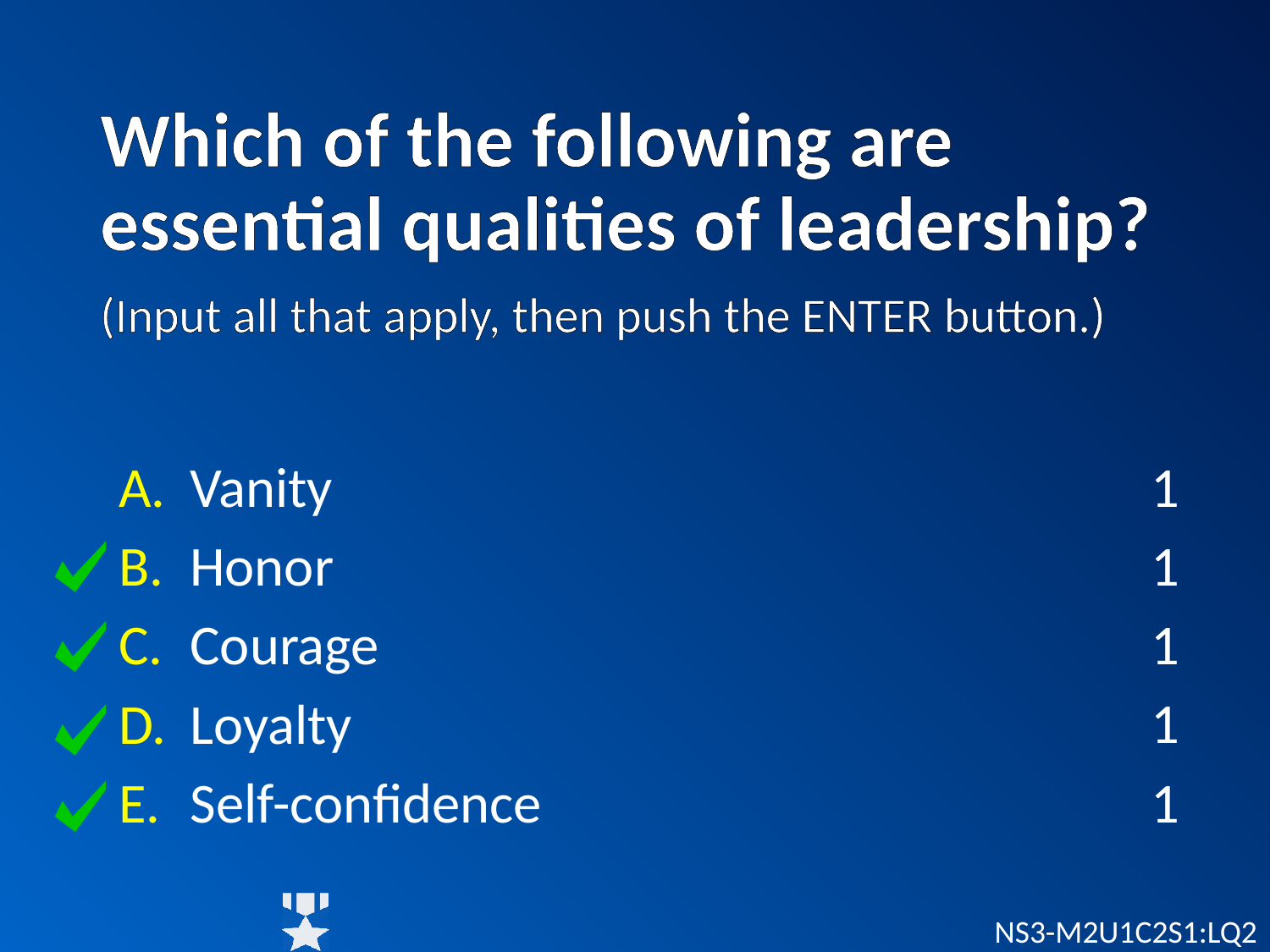

# Which of the following are essential qualities of leadership? (Input all that apply, then push the ENTER button.)
Vanity
Honor
Courage
Loyalty
Self-confidence
1
1
1
1
1

NS3-M2U1C2S1:LQ2